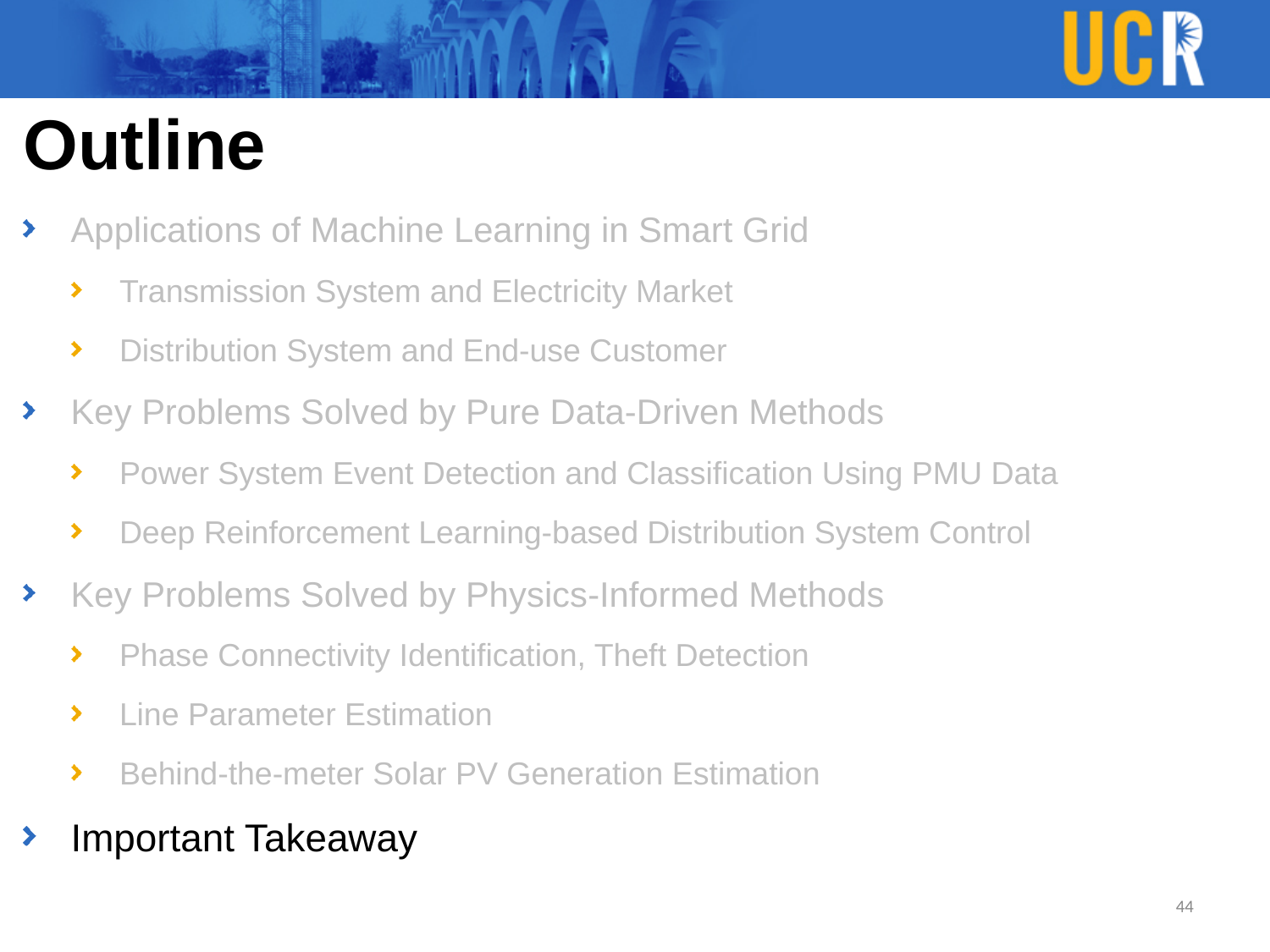

Outline
Applications of Machine Learning in Smart Grid
Transmission System and Electricity Market
Distribution System and End-use Customer
Key Problems Solved by Pure Data-Driven Methods
Power System Event Detection and Classification Using PMU Data
Deep Reinforcement Learning-based Distribution System Control
Key Problems Solved by Physics-Informed Methods
Phase Connectivity Identification, Theft Detection
Line Parameter Estimation
Behind-the-meter Solar PV Generation Estimation
Important Takeaway
44